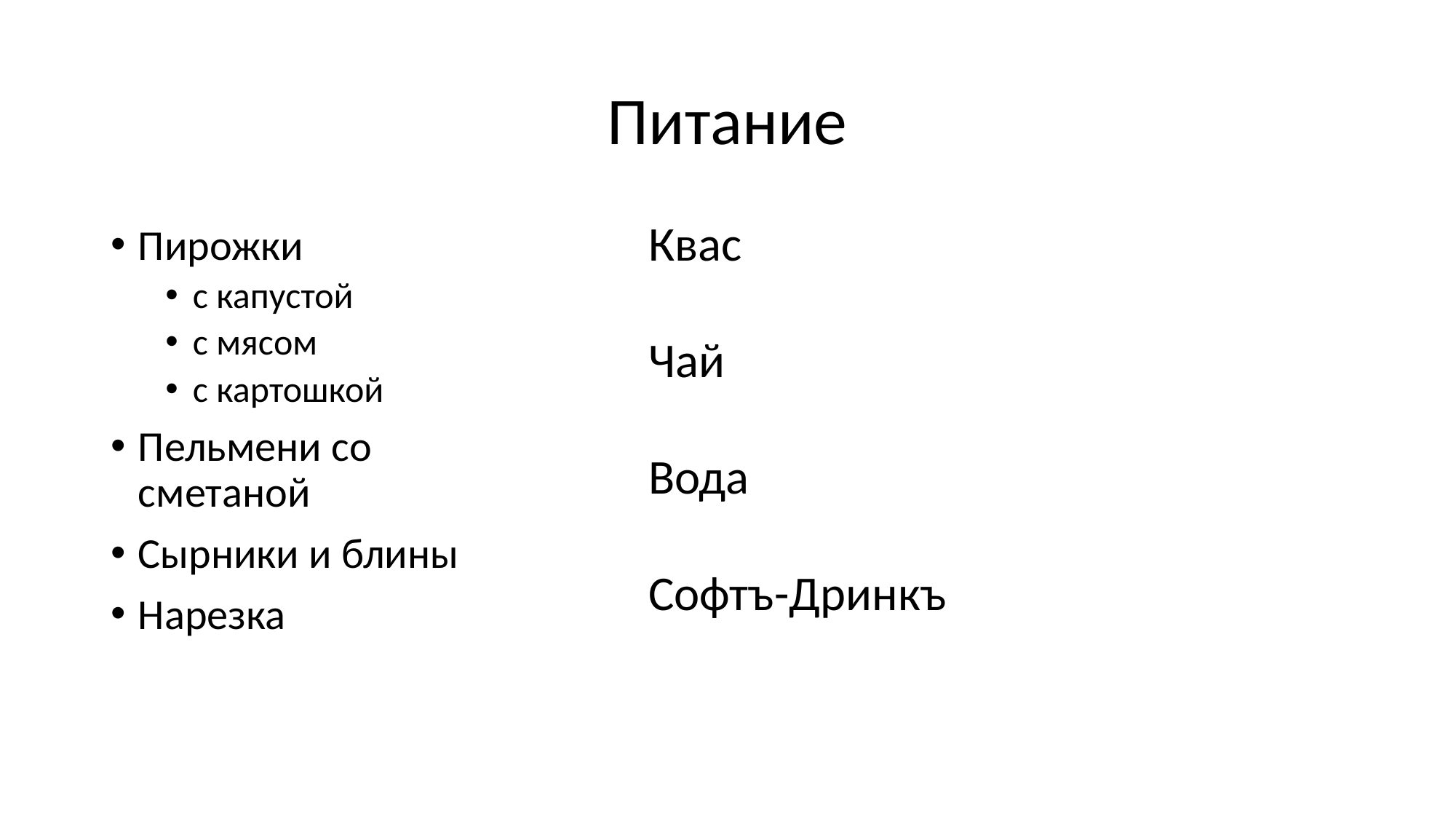

# Питание
Квас

Чай

Вода

Софтъ-Дринкъ
Пирожки
с капустой
с мясом
с картошкой
Пельмени со сметаной
Сырники и блины
Нарезка